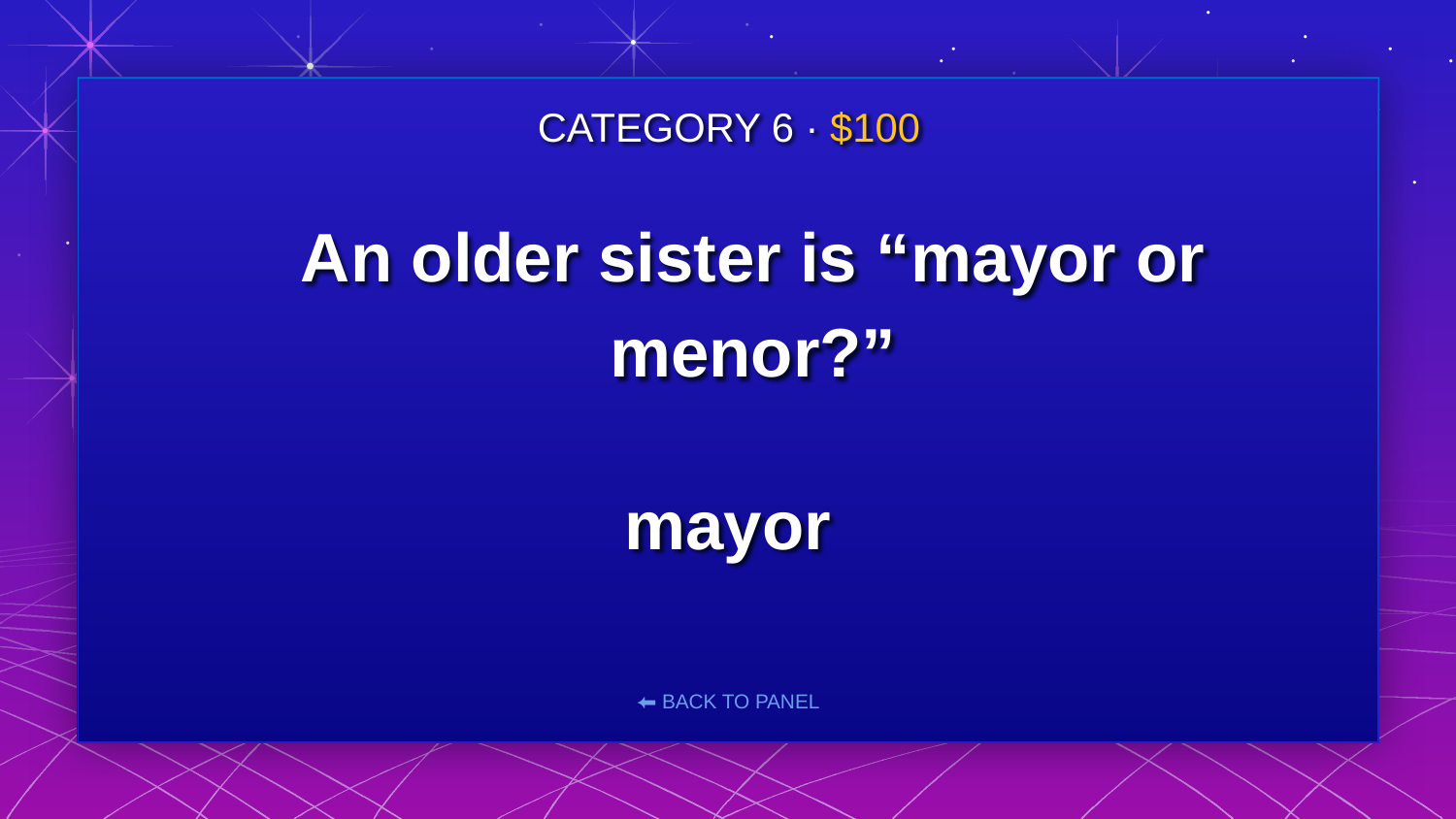

# An older sister is “mayor or menor?”
CATEGORY 6 · $100
mayor